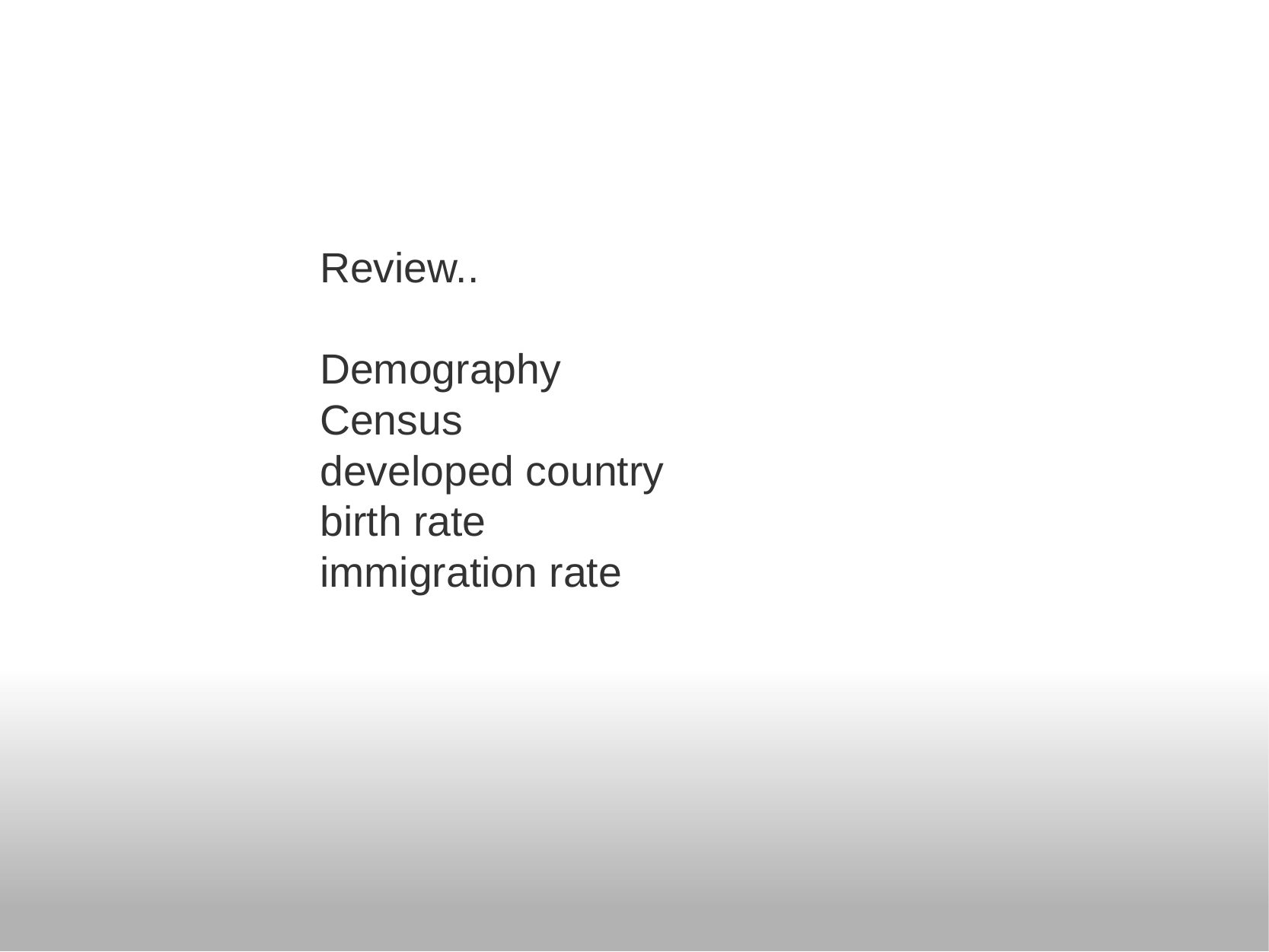

Review..

Demography
Census
developed country
birth rate
immigration rate